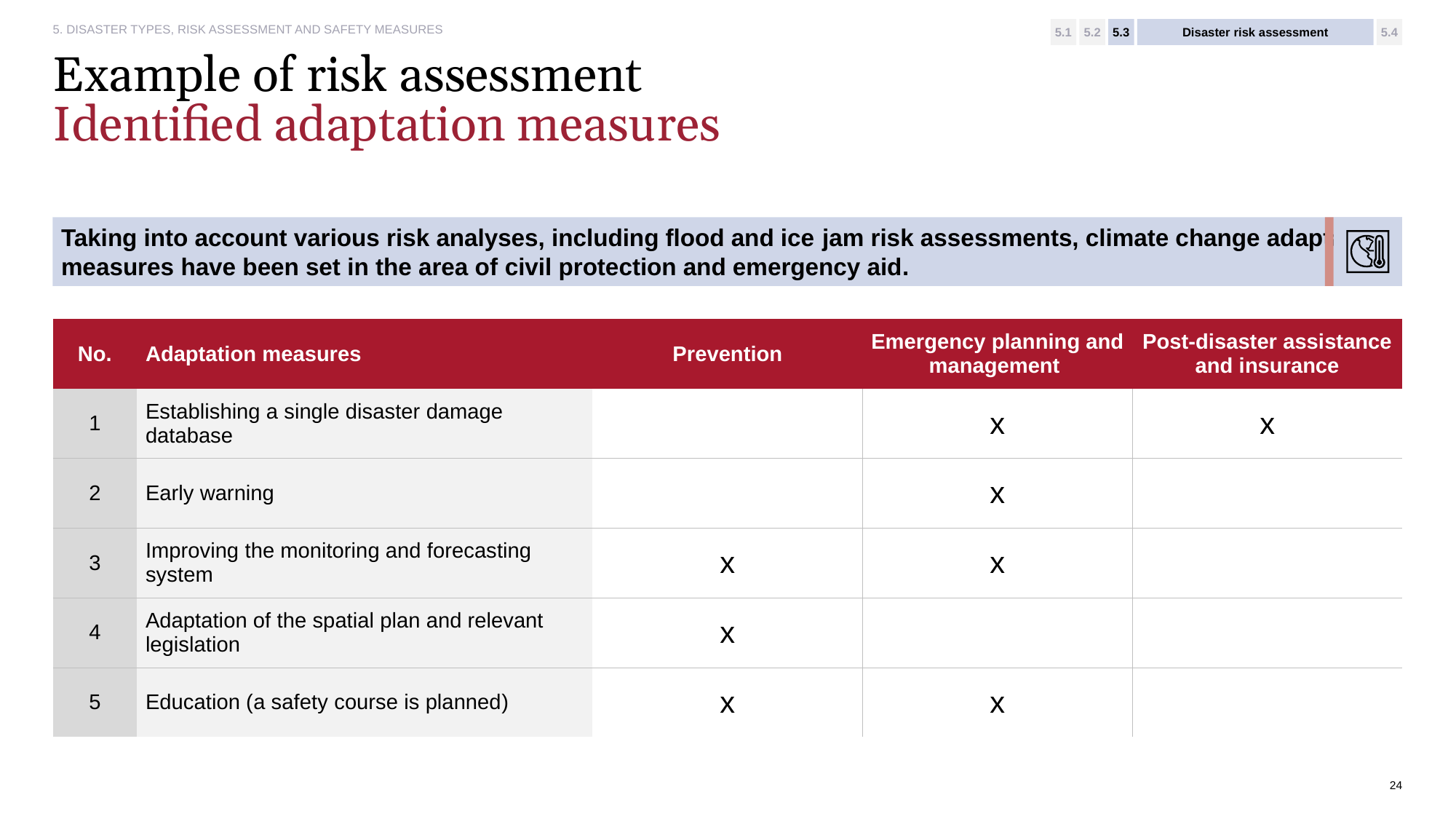

5.1
5.2
5.3
Disaster risk assessment
5.4
# Example of risk assessment Identified adaptation measures
Taking into account various risk analyses, including flood and ice jam risk assessments, climate change adaptation measures have been set in the area of civil protection and emergency aid.

| No. | Adaptation measures | Prevention | Emergency planning and management | Post-disaster assistance and insurance |
| --- | --- | --- | --- | --- |
| 1 | Establishing a single disaster damage database |  | x | x |
| 2 | Early warning |  | x |  |
| 3 | Improving the monitoring and forecasting system | x | x |  |
| 4 | Adaptation of the spatial plan and relevant legislation | x |  |  |
| 5 | Education (a safety course is planned) | x | x |  |
24